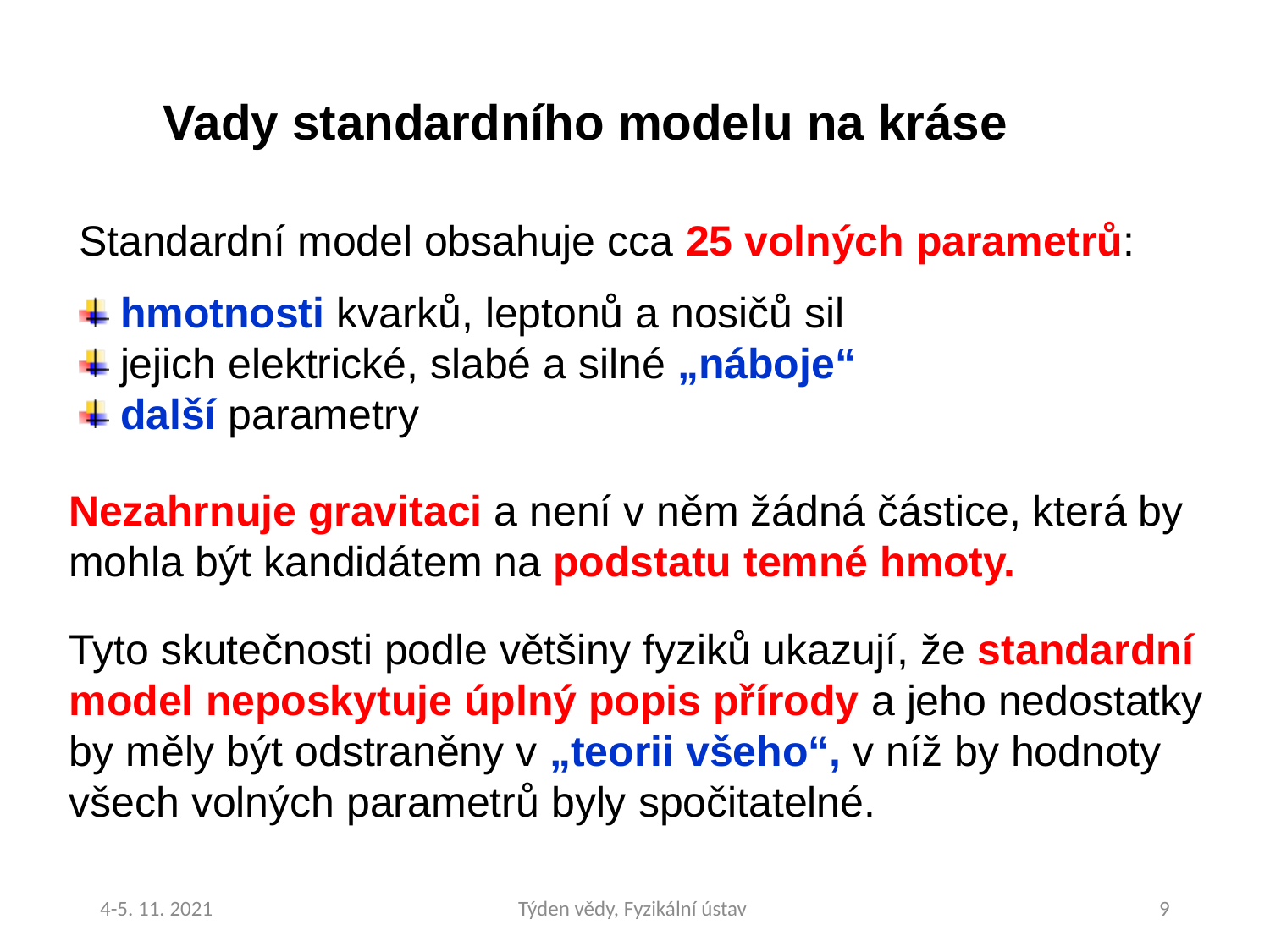

Vady standardního modelu na kráse
Standardní model obsahuje cca 25 volných parametrů:

 hmotnosti kvarků, leptonů a nosičů sil
 jejich elektrické, slabé a silné „náboje“
 další parametry
Nezahrnuje gravitaci a není v něm žádná částice, která by mohla být kandidátem na podstatu temné hmoty.
Tyto skutečnosti podle většiny fyziků ukazují, že standardní
model neposkytuje úplný popis přírody a jeho nedostatky
by měly být odstraněny v „teorii všeho“, v níž by hodnoty
všech volných parametrů byly spočitatelné.
4-5. 11. 2021
Týden vědy, Fyzikální ústav
9